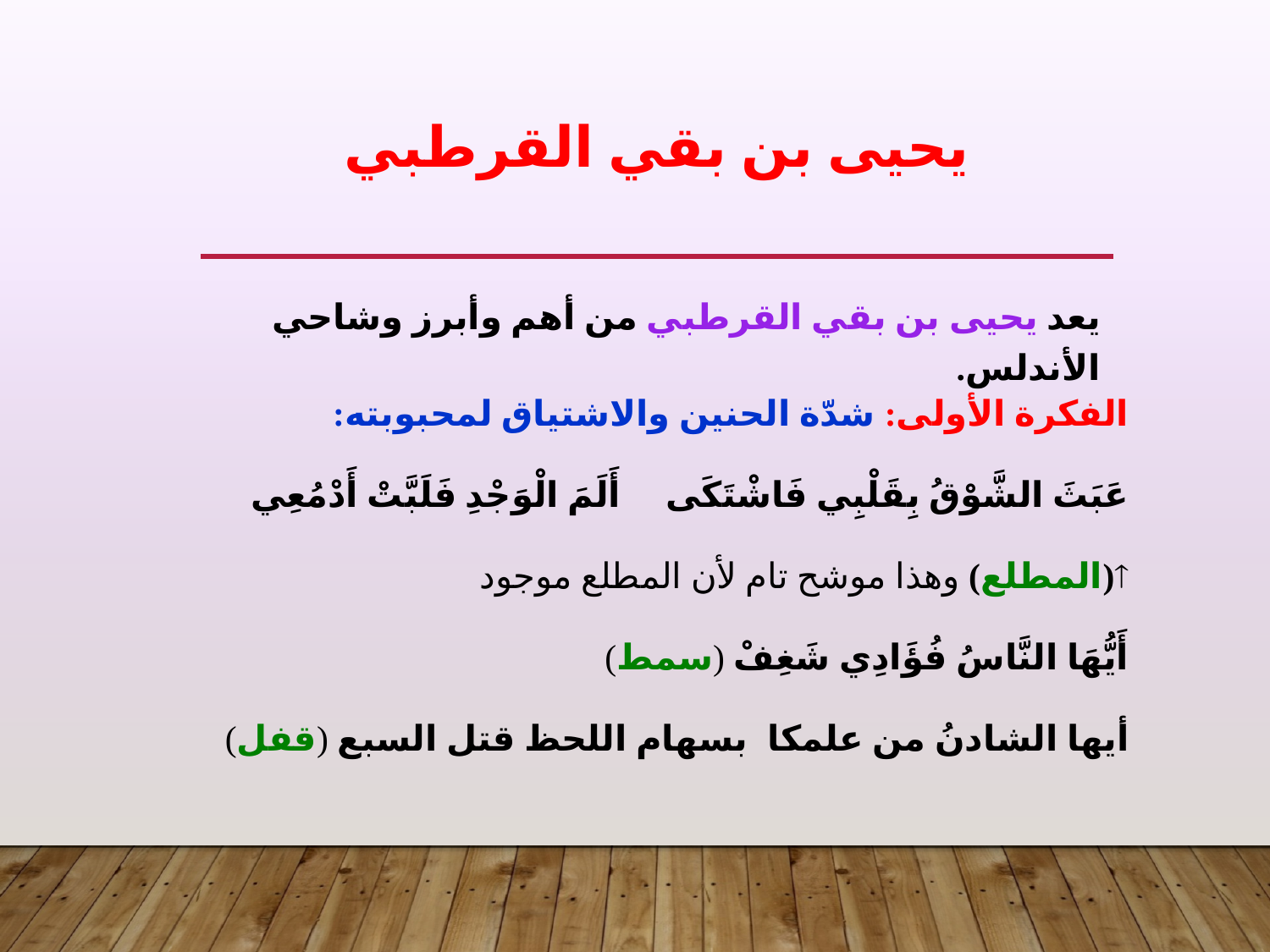

# يحيى بن بقي القرطبي
يعد يحيى بن بقي القرطبي ‏من أهم وأبرز وشاحي الأندلس.
الفكرة الأولى: شدّة الحنين والاشتياق لمحبوبته:
عَبَثَ الشَّوْقُ بِقَلْبِي فَاشْتَكَى		أَلَمَ الْوَجْدِ فَلَبَّتْ أَدْمُعِي
↑(المطلع) وهذا موشح تام لأن المطلع موجود
أَيُّهَا النَّاسُ فُؤَادِي شَغِفْ (سمط)
أيها الشادنُ من علمكا 		بسهام اللحظ قتل السبع (قفل)